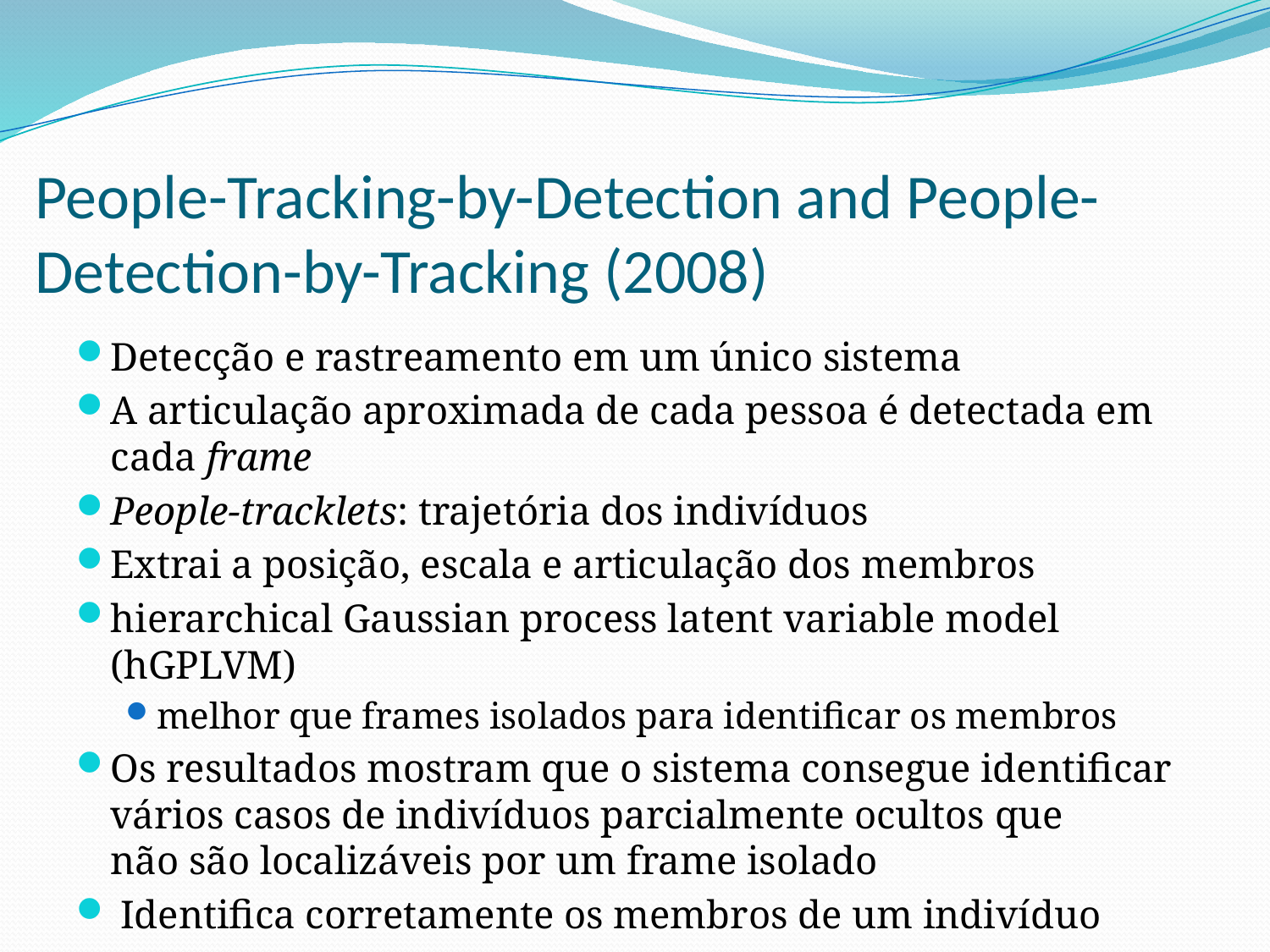

# People-Tracking-by-Detection and People-Detection-by-Tracking (2008)
Detecção e rastreamento em um único sistema
A articulação aproximada de cada pessoa é detectada em cada frame
People-tracklets: trajetória dos indivíduos
Extrai a posição, escala e articulação dos membros
hierarchical Gaussian process latent variable model (hGPLVM)
melhor que frames isolados para identificar os membros
Os resultados mostram que o sistema consegue identificar vários casos de indivíduos parcialmente ocultos que não são localizáveis por um frame isolado
 Identifica corretamente os membros de um indivíduo